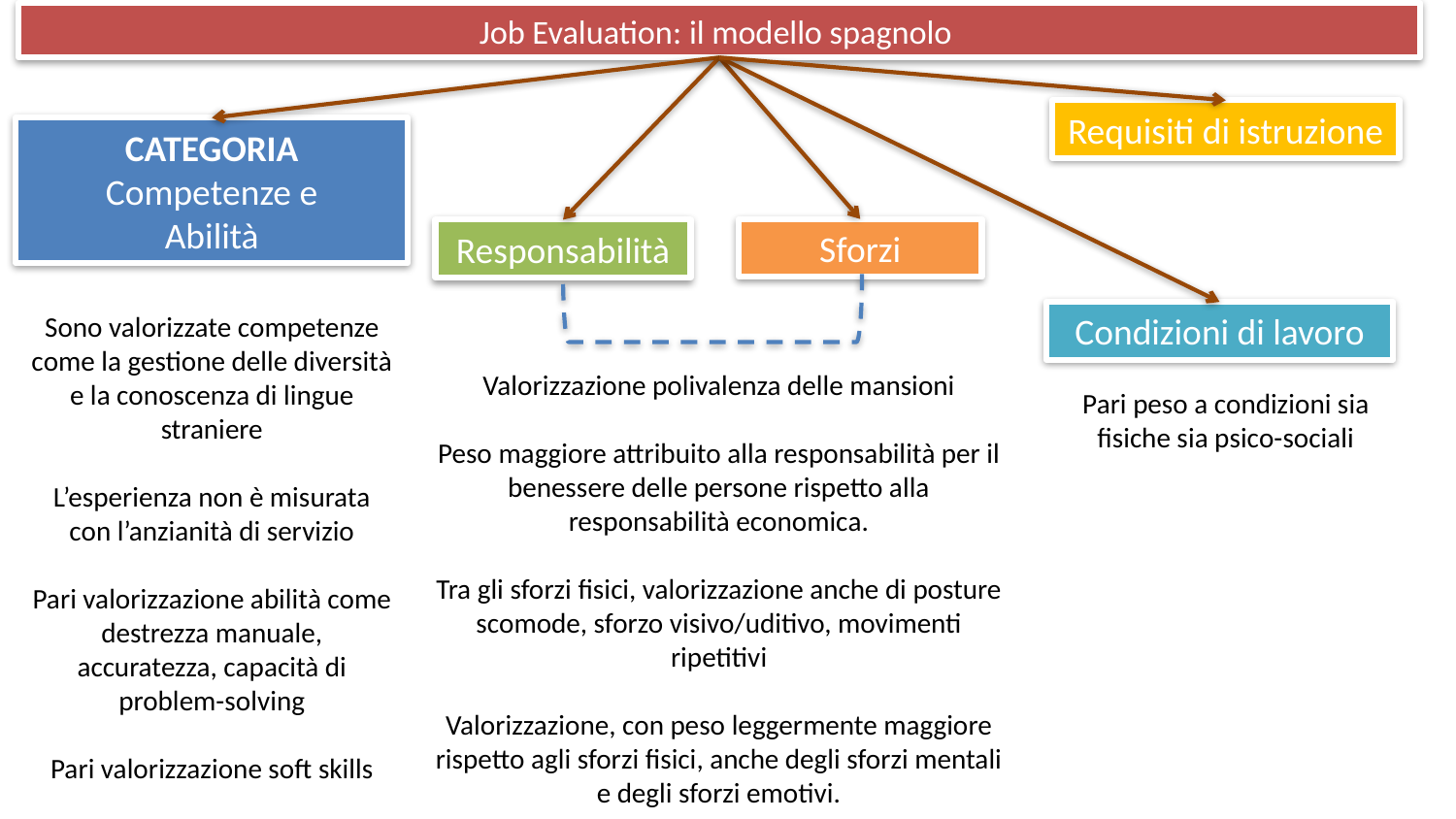

Job Evaluation: il modello spagnolo
Requisiti di istruzione
CATEGORIA
Competenze e
Abilità

Sforzi
Responsabilità
Sono valorizzate competenze come la gestione delle diversità e la conoscenza di lingue straniere

L’esperienza non è misurata con l’anzianità di servizio

Pari valorizzazione abilità come destrezza manuale, accuratezza, capacità di problem-solving

Pari valorizzazione soft skills
Condizioni di lavoro
Valorizzazione polivalenza delle mansioni

Peso maggiore attribuito alla responsabilità per il benessere delle persone rispetto alla responsabilità economica.

Tra gli sforzi fisici, valorizzazione anche di posture scomode, sforzo visivo/uditivo, movimenti ripetitivi

Valorizzazione, con peso leggermente maggiore rispetto agli sforzi fisici, anche degli sforzi mentali e degli sforzi emotivi.
Pari peso a condizioni sia fisiche sia psico-sociali